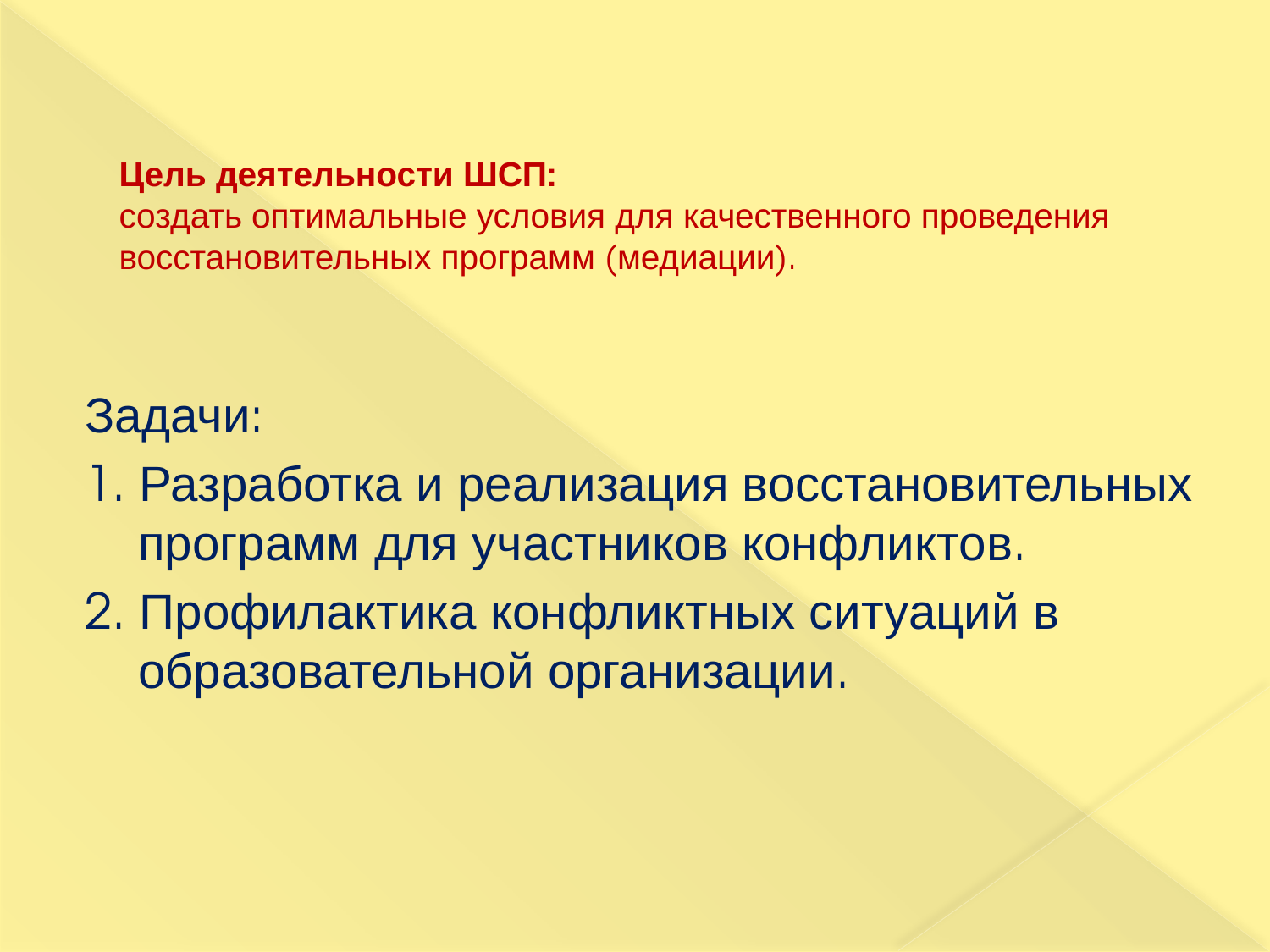

# Цель деятельности ШСП: создать оптимальные условия для качественного проведения восстановительных программ (медиации).
Задачи:
1. Разработка и реализация восстановительных программ для участников конфликтов.
2. Профилактика конфликтных ситуаций в образовательной организации.